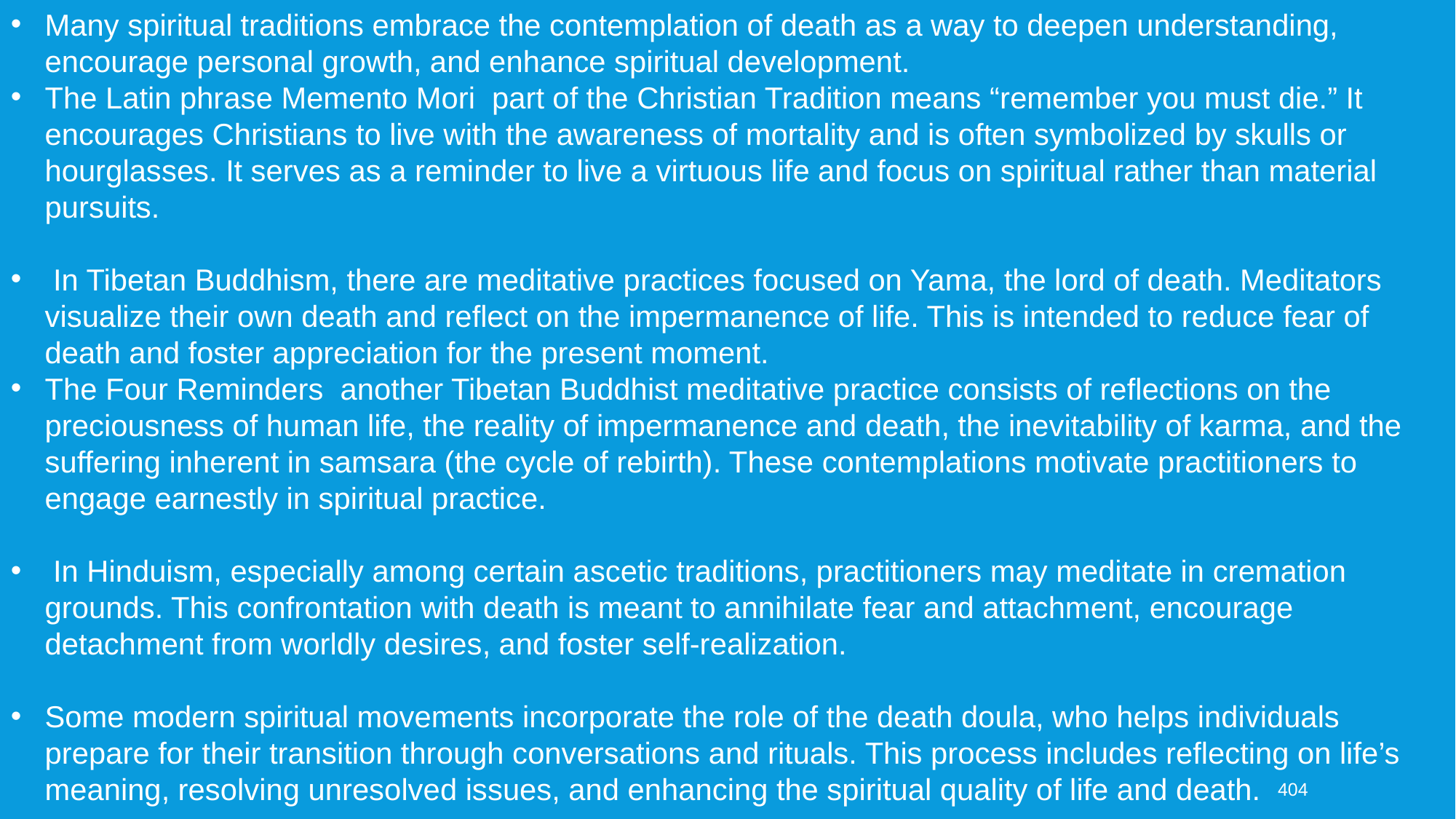

Many spiritual traditions embrace the contemplation of death as a way to deepen understanding, encourage personal growth, and enhance spiritual development.
The Latin phrase Memento Mori  part of the Christian Tradition means “remember you must die.” It encourages Christians to live with the awareness of mortality and is often symbolized by skulls or hourglasses. It serves as a reminder to live a virtuous life and focus on spiritual rather than material pursuits.

 In Tibetan Buddhism, there are meditative practices focused on Yama, the lord of death. Meditators visualize their own death and reflect on the impermanence of life. This is intended to reduce fear of death and foster appreciation for the present moment.
The Four Reminders  another Tibetan Buddhist meditative practice consists of reflections on the preciousness of human life, the reality of impermanence and death, the inevitability of karma, and the suffering inherent in samsara (the cycle of rebirth). These contemplations motivate practitioners to engage earnestly in spiritual practice.

 In Hinduism, especially among certain ascetic traditions, practitioners may meditate in cremation grounds. This confrontation with death is meant to annihilate fear and attachment, encourage detachment from worldly desires, and foster self-realization.

Some modern spiritual movements incorporate the role of the death doula, who helps individuals prepare for their transition through conversations and rituals. This process includes reflecting on life’s meaning, resolving unresolved issues, and enhancing the spiritual quality of life and death.

404